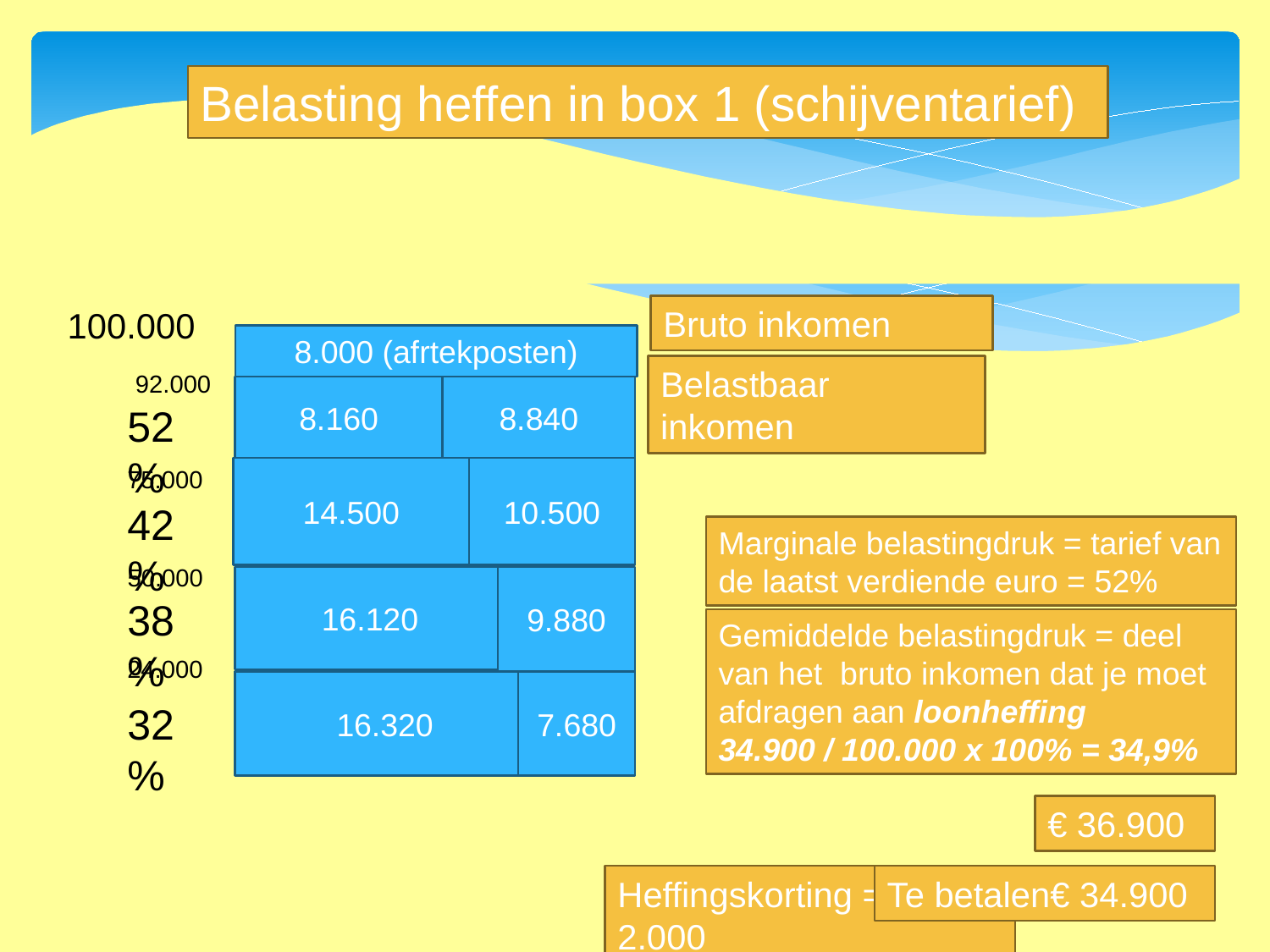

Belasting heffen in box 1 (schijventarief)
Bruto inkomen
100.000
8.000 (afrtekposten)
Belastbaar inkomen
92.000
8.840
8.160
52%
75.000
14.500
10.500
42%
Marginale belastingdruk = tarief van de laatst verdiende euro = 52%
50.000
16.120
9.880
38%
Gemiddelde belastingdruk = deel van het  bruto inkomen dat je moet afdragen aan loonheffing
34.900 / 100.000 x 100% = 34,9%
24.000
7.680
16.320
32%
€ 36.900
Heffingskorting = € 2.000
Te betalen€ 34.900